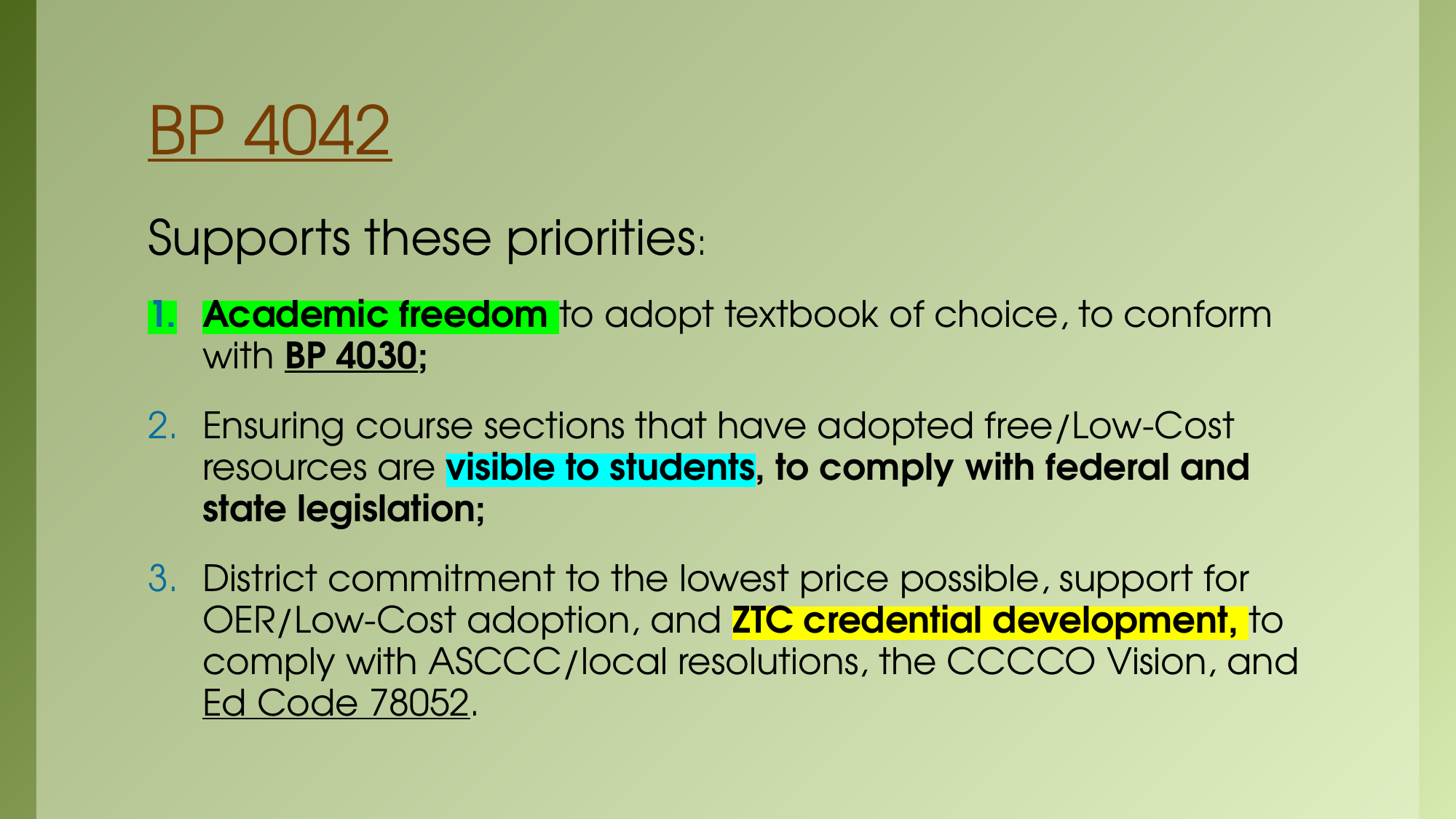

# BP 4042
Supports these priorities:
Academic freedom to adopt textbook of choice, to conform with BP 4030;
Ensuring course sections that have adopted free/Low-Cost resources are visible to students, to comply with federal and state legislation;
District commitment to the lowest price possible, support for OER/Low-Cost adoption, and ZTC credential development, to comply with ASCCC/local resolutions, the CCCCO Vision, and Ed Code 78052.